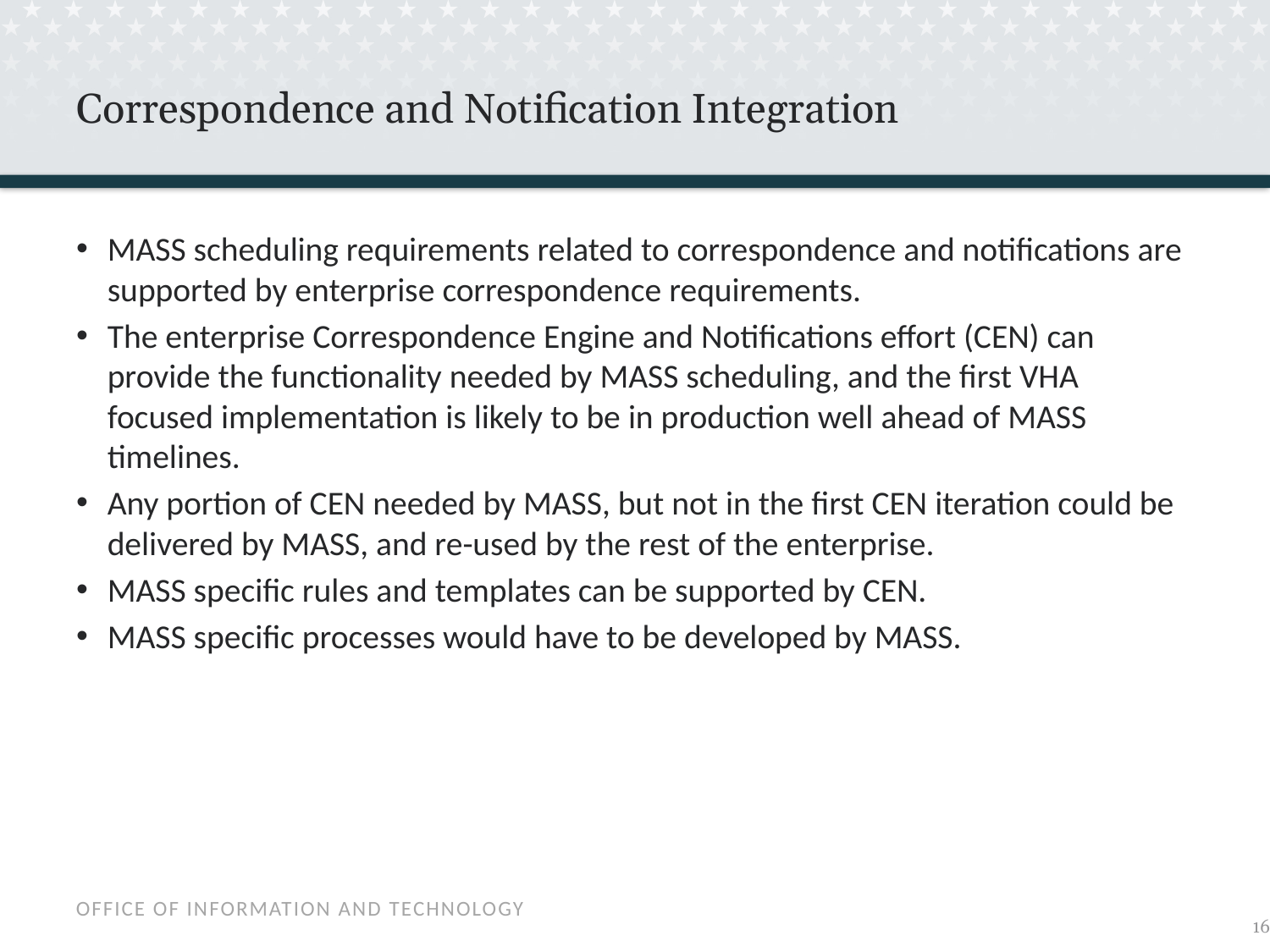

# Correspondence and Notification Integration
MASS scheduling requirements related to correspondence and notifications are supported by enterprise correspondence requirements.
The enterprise Correspondence Engine and Notifications effort (CEN) can provide the functionality needed by MASS scheduling, and the first VHA focused implementation is likely to be in production well ahead of MASS timelines.
Any portion of CEN needed by MASS, but not in the first CEN iteration could be delivered by MASS, and re-used by the rest of the enterprise.
MASS specific rules and templates can be supported by CEN.
MASS specific processes would have to be developed by MASS.

16